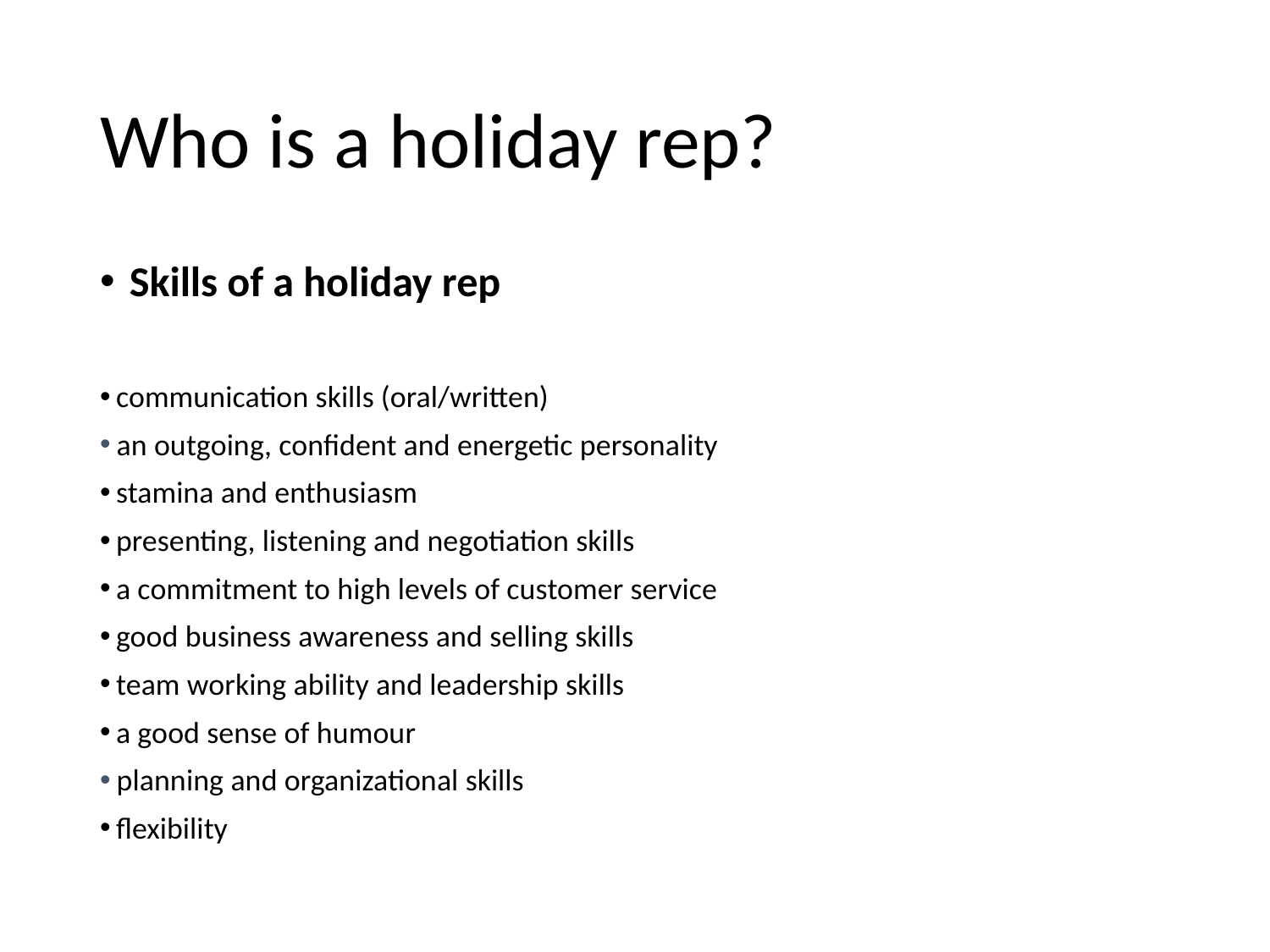

# Who is a holiday rep?
Skills of a holiday rep

 communication skills (oral/written)
 an outgoing, confident and energetic personality
 stamina and enthusiasm
 presenting, listening and negotiation skills
 a commitment to high levels of customer service
 good business awareness and selling skills
 team working ability and leadership skills
 a good sense of humour
 planning and organizational skills
 flexibility